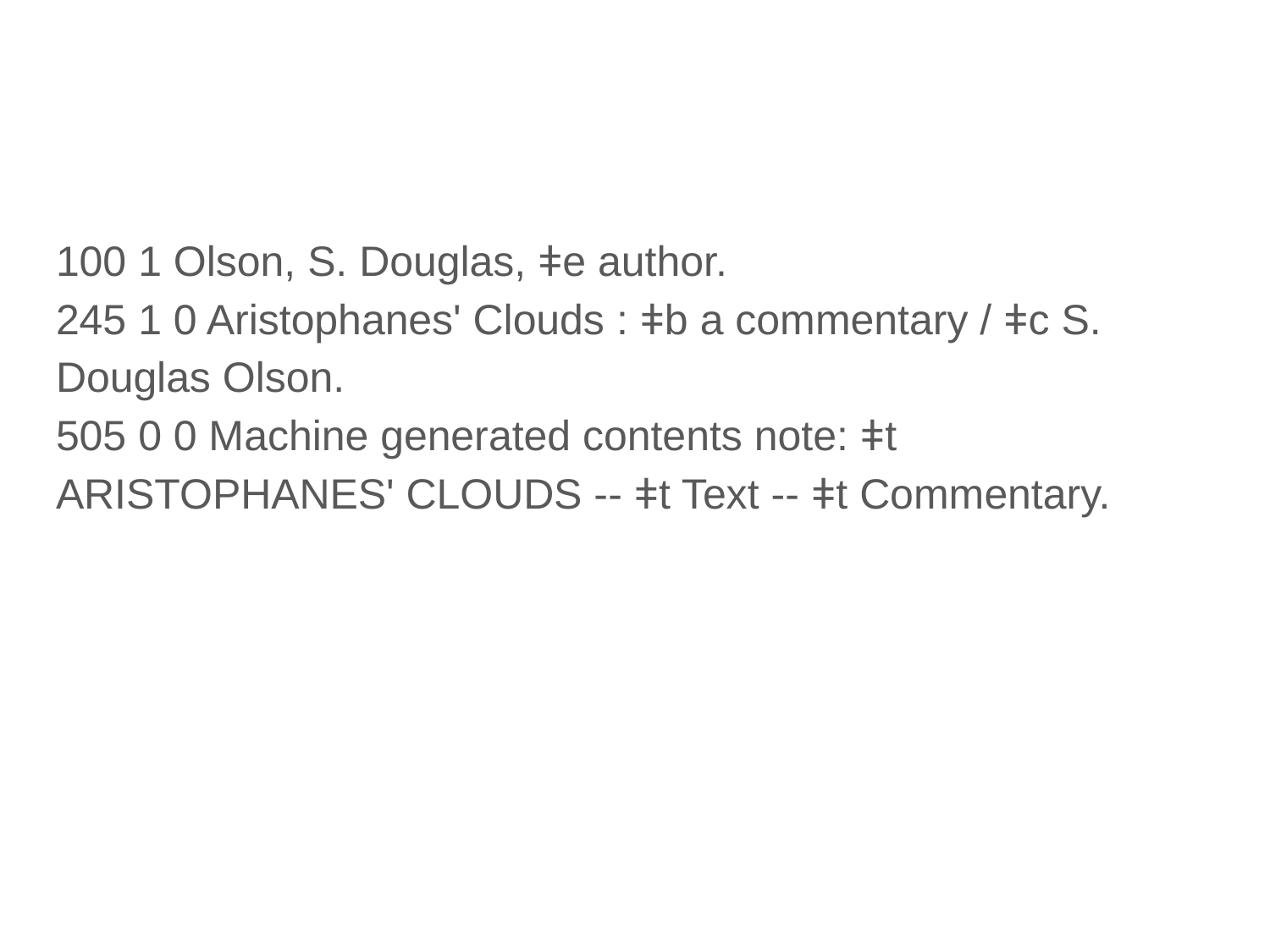

#
100 1 Olson, S. Douglas, ǂe author.
245 1 0 Aristophanes' Clouds : ǂb a commentary / ǂc S. Douglas Olson.
505 0 0 Machine generated contents note: ǂt ARISTOPHANES' CLOUDS -- ǂt Text -- ǂt Commentary.